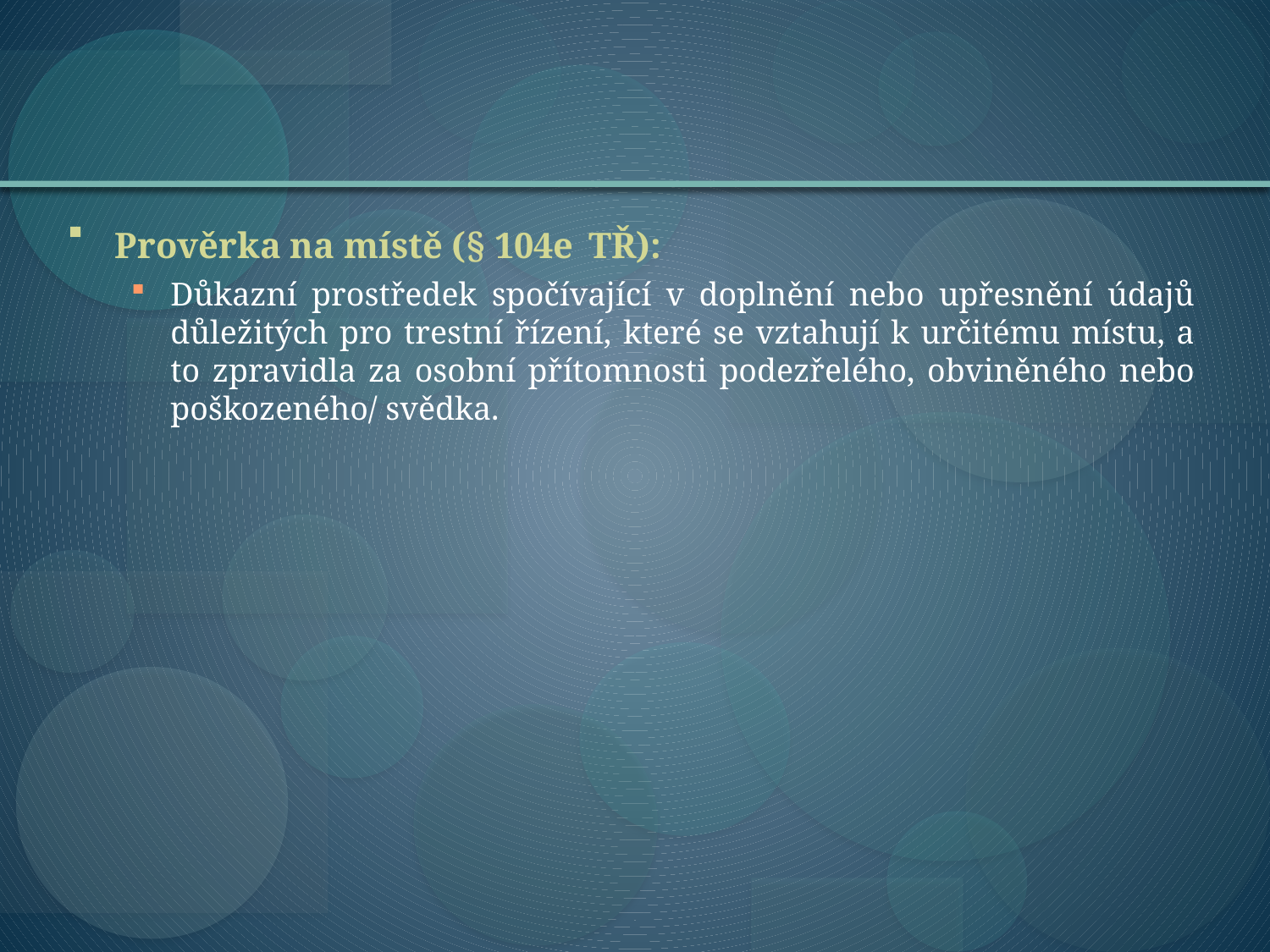

Prověrka na místě (§ 104e TŘ):
Důkazní prostředek spočívající v doplnění nebo upřesnění údajů důležitých pro trestní řízení, které se vztahují k určitému místu, a to zpravidla za osobní přítomnosti podezřelého, obviněného nebo poškozeného/ svědka.